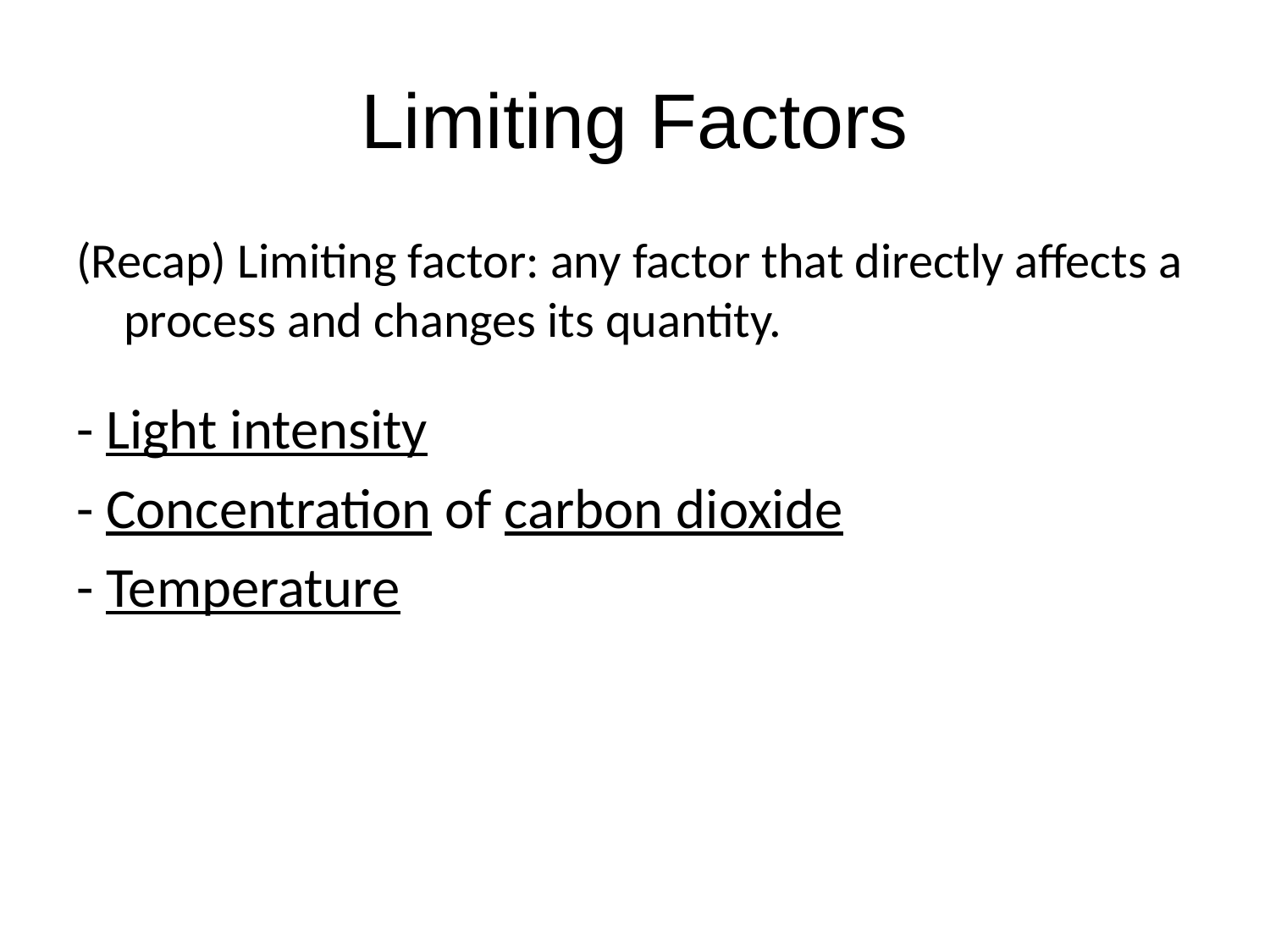

# Limiting Factors
(Recap) Limiting factor: any factor that directly affects a process and changes its quantity.

- Light intensity
- Concentration of carbon dioxide
- Temperature